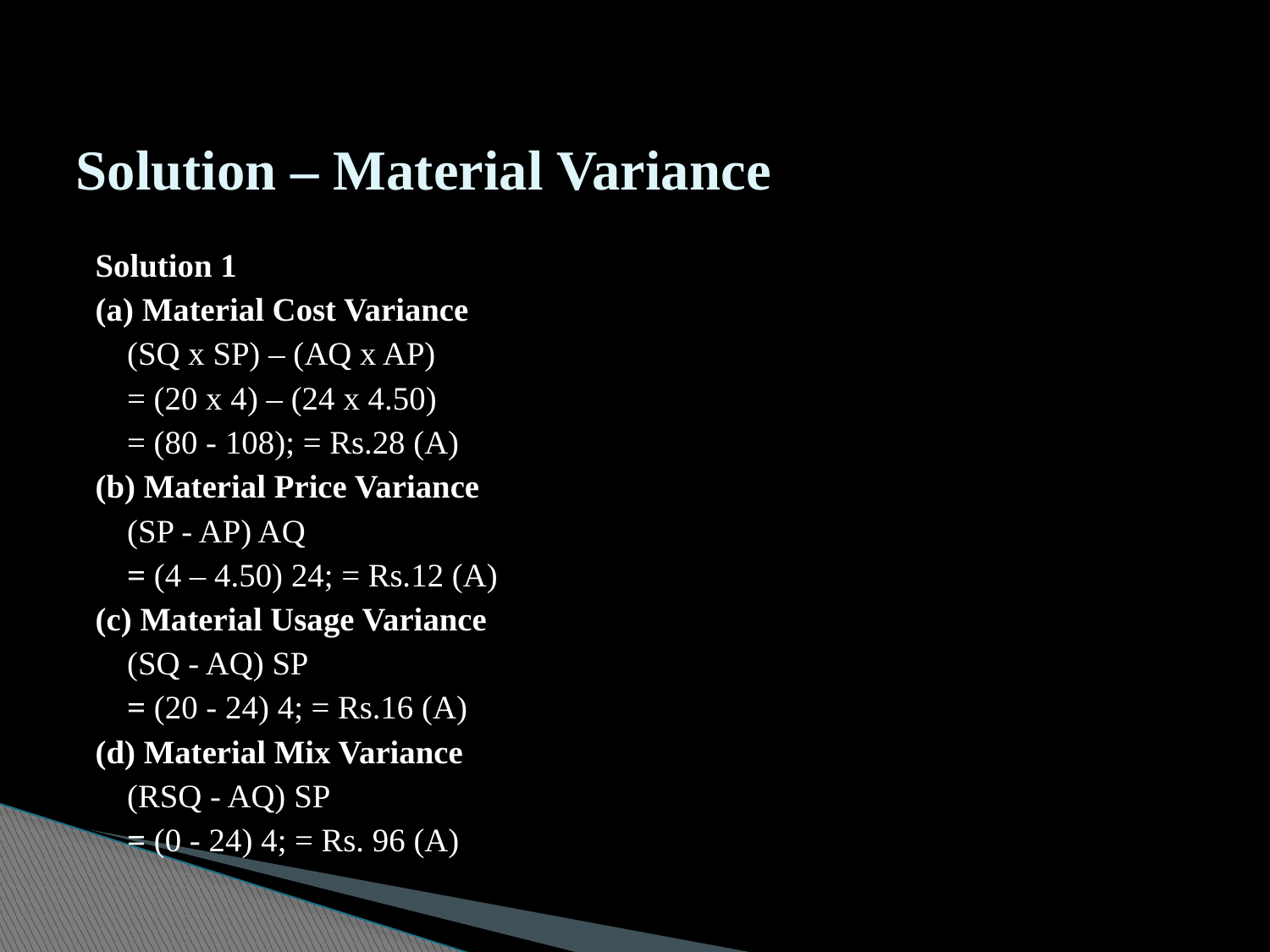

# Solution – Material Variance
Solution 1
(a) Material Cost Variance
		(SQ x SP) – (AQ x AP)
		= (20 x 4) – (24 x 4.50)
		= (80 - 108); = Rs.28 (A)
(b) Material Price Variance
		(SP - AP) AQ
		= (4 – 4.50) 24; = Rs.12 (A)
(c) Material Usage Variance
		(SQ - AQ) SP
		= (20 - 24) 4; = Rs.16 (A)
(d) Material Mix Variance
		(RSQ - AQ) SP
		= (0 - 24) 4; = Rs. 96 (A)